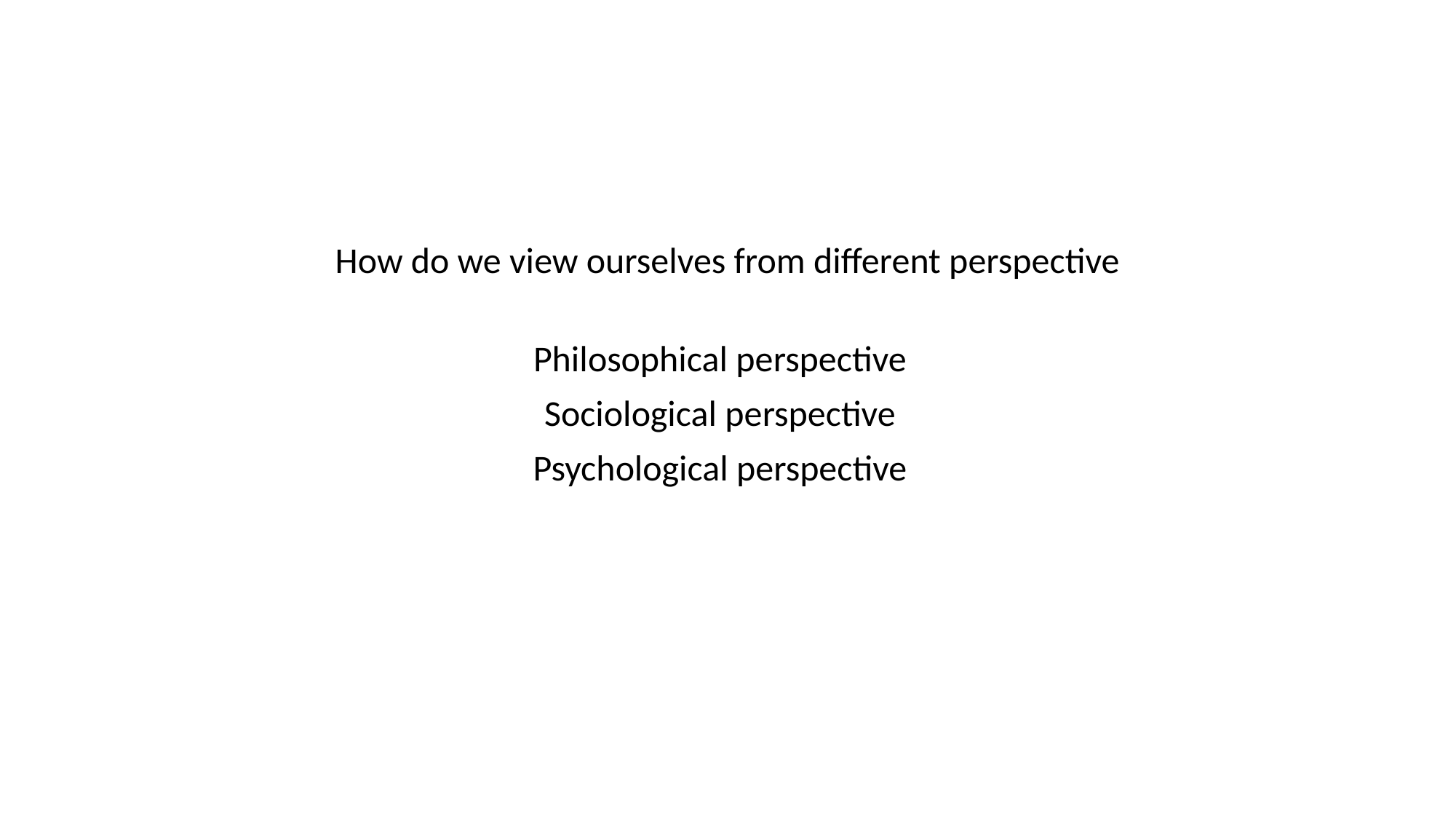

# How do we view ourselves from different perspective
Philosophical perspective
Sociological perspective
Psychological perspective